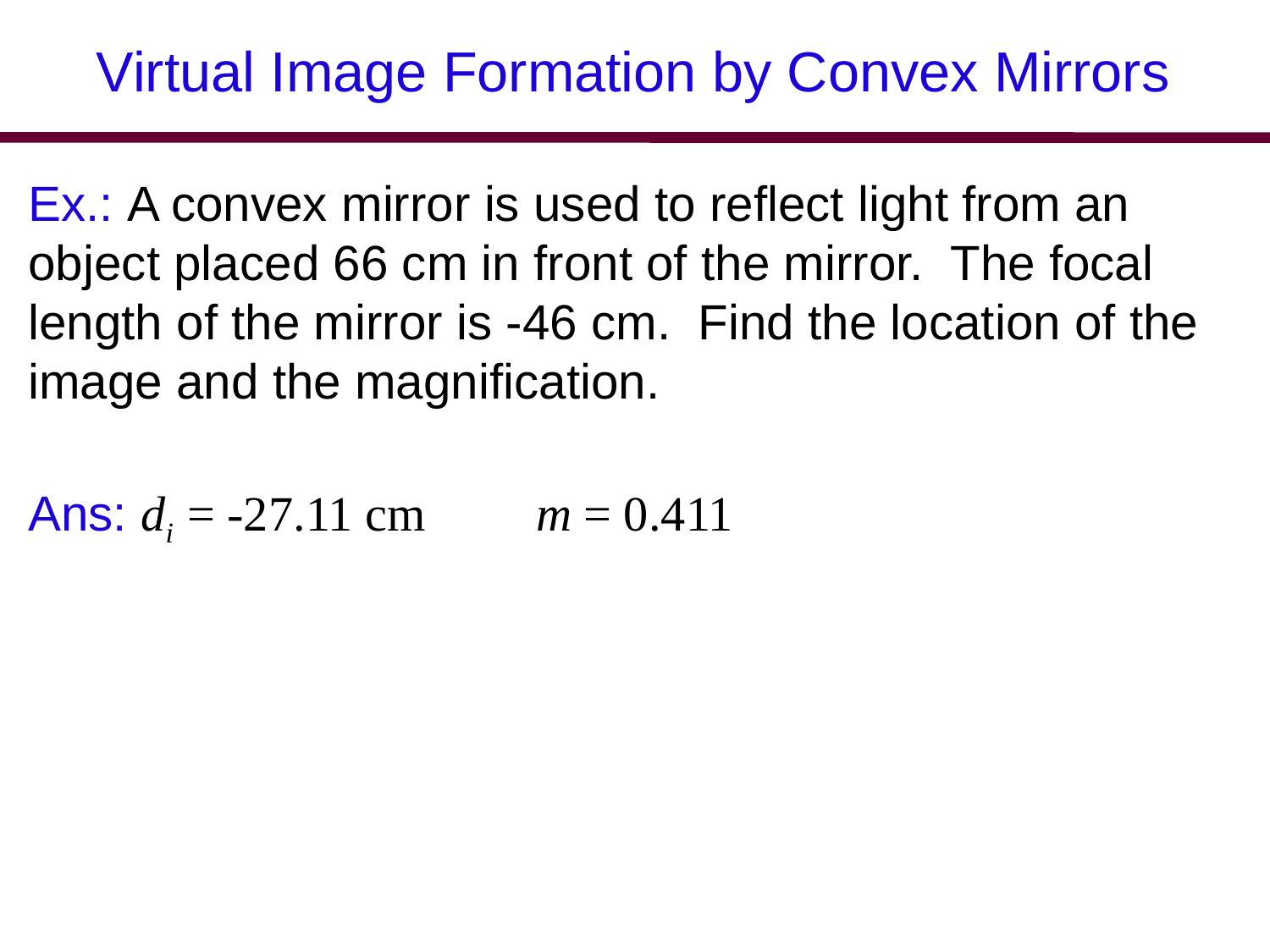

# Virtual Image Formation by Convex Mirrors

Ex.: A convex mirror is used to reflect light from an object placed 66 cm in front of the mirror.  The focal length of the mirror is -46 cm.  Find the location of the image and the magnification.

Ans: di = -27.11 cm	m = 0.411